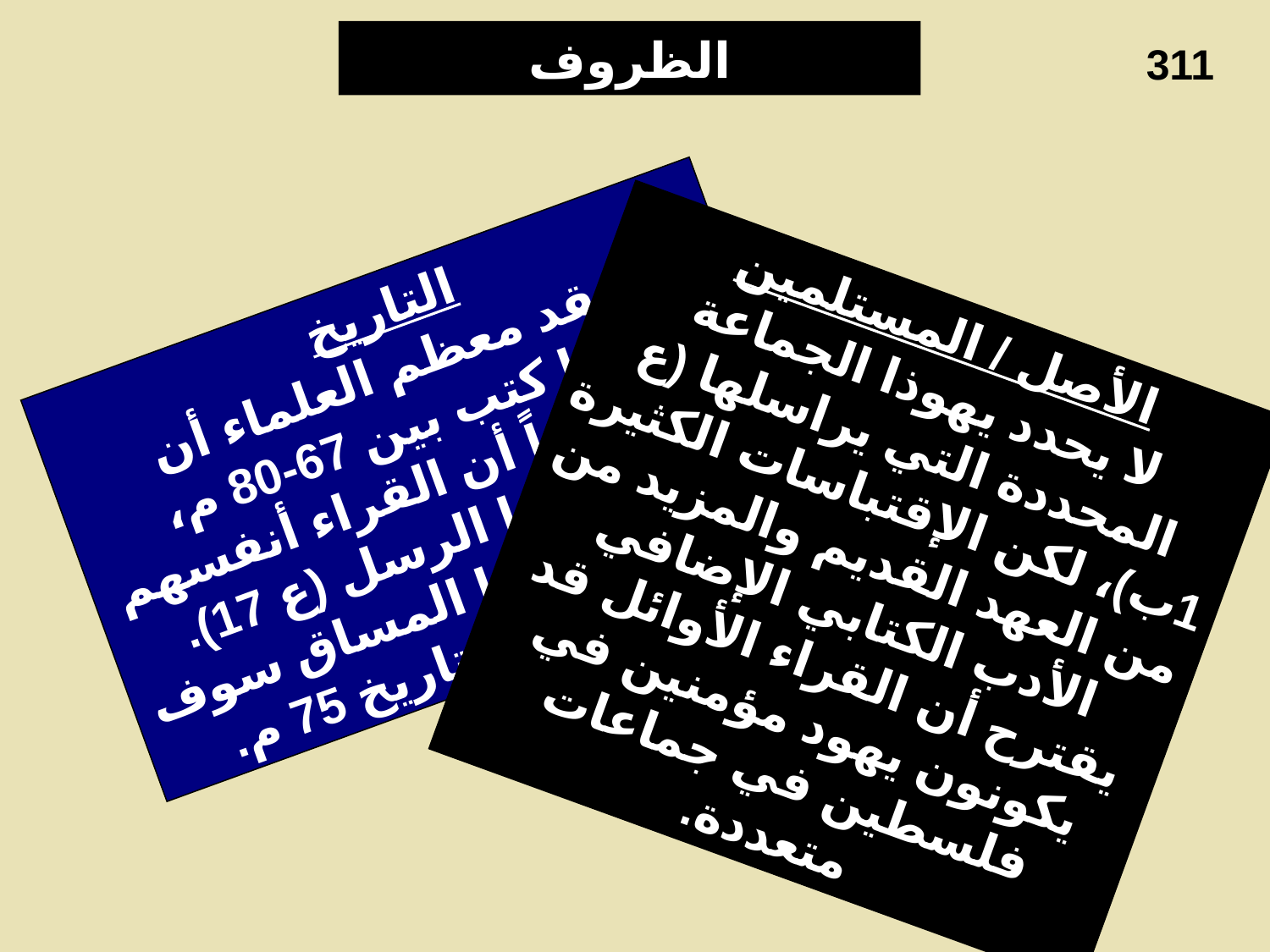

الظروف
311
التاريخ
يعتقد معظم العلماء أن يهوذا كتب بين 67-80 م، خصوصاً أن القراء أنفسهم قد سمعوا الرسل (ع 17).
لأغراض هذا المساق سوف يتم استخدام تاريخ 75 م.
الأصل / المستلمين
لا يحدد يهوذا الجماعة المحددة التي يراسلها (ع 1ب)، لكن الإقتباسات الكثيرة من العهد القديم والمزيد من الأدب الكتابي الإضافي يقترح أن القراء الأوائل قد يكونون يهود مؤمنين في فلسطين في جماعات متعددة.